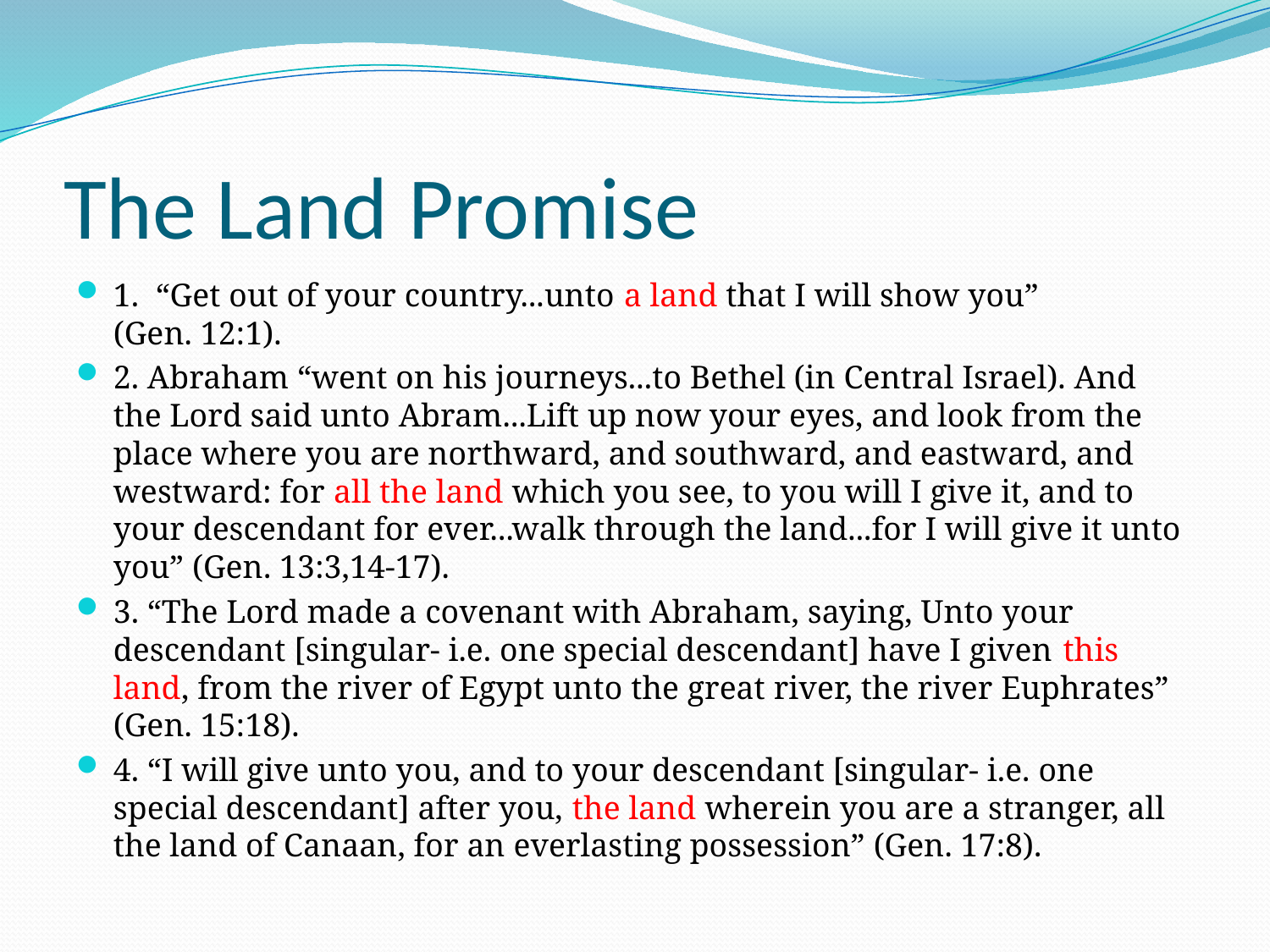

# The Land Promise
1.  “Get out of your country...unto a land that I will show you” (Gen. 12:1).
2. Abraham “went on his journeys...to Bethel (in Central Israel). And the Lord said unto Abram...Lift up now your eyes, and look from the place where you are northward, and southward, and eastward, and westward: for all the land which you see, to you will I give it, and to your descendant for ever...walk through the land...for I will give it unto you” (Gen. 13:3,14-17).
3. “The Lord made a covenant with Abraham, saying, Unto your descendant [singular- i.e. one special descendant] have I given this land, from the river of Egypt unto the great river, the river Euphrates” (Gen. 15:18).
4. “I will give unto you, and to your descendant [singular- i.e. one special descendant] after you, the land wherein you are a stranger, all the land of Canaan, for an everlasting possession” (Gen. 17:8).